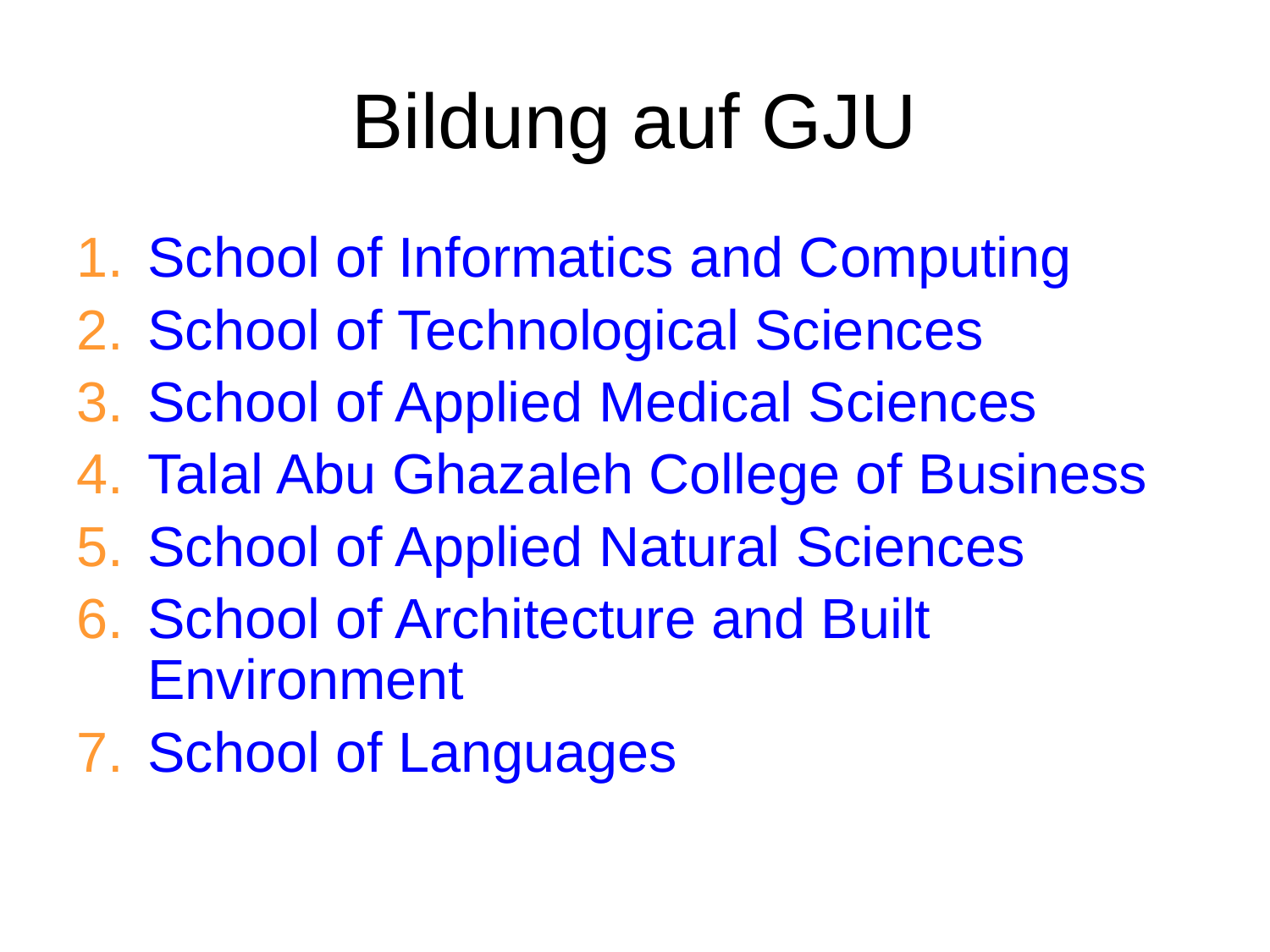

Bildung auf GJU
School of Informatics and Computing
School of Technological Sciences
School of Applied Medical Sciences
Talal Abu Ghazaleh College of Business
School of Applied Natural Sciences
School of Architecture and Built Environment
School of Languages